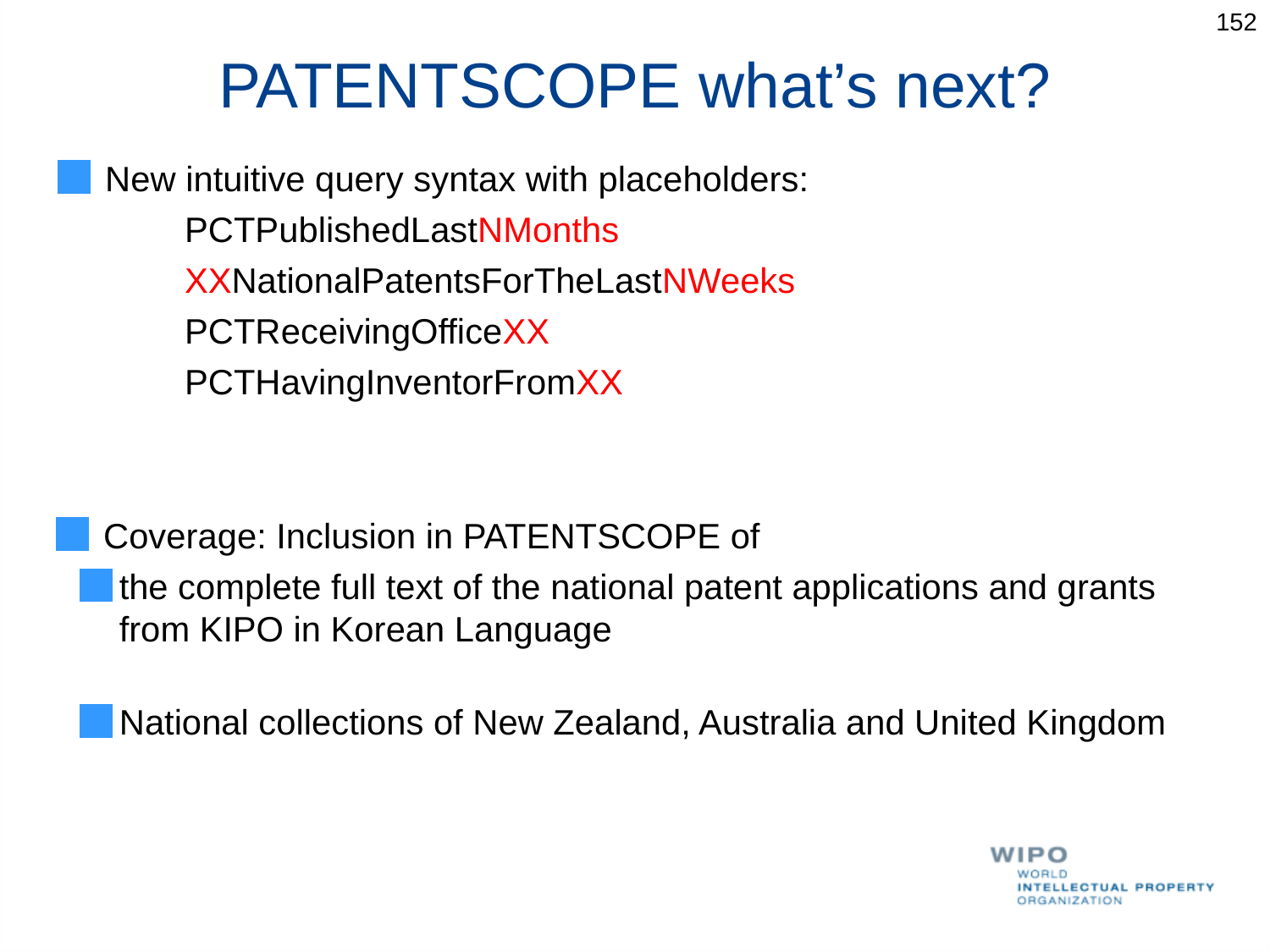

152
PATENTSCOPE what’s next?
New intuitive query syntax with placeholders:
	PCTPublishedLastNMonths
	XXNationalPatentsForTheLastNWeeks
	PCTReceivingOfficeXX
	PCTHavingInventorFromXX

Coverage: Inclusion in PATENTSCOPE of
the complete full text of the national patent applications and grants from KIPO in Korean Language
National collections of New Zealand, Australia and United Kingdom